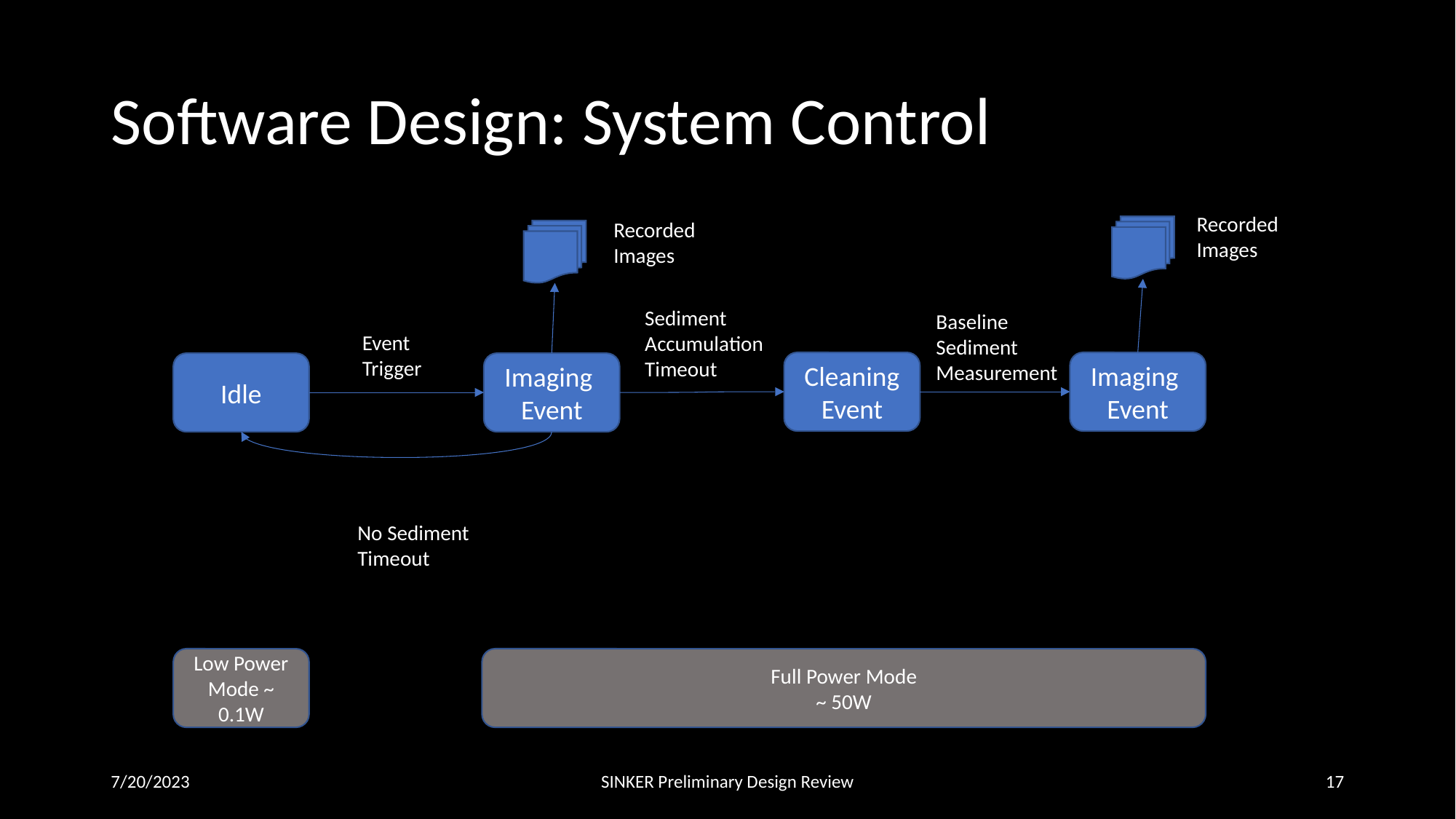

# Software Design: System Control
Recorded Images
Recorded Images

Sediment Accumulation Timeout
Baseline
Sediment
Measurement
Event Trigger
Imaging
Event
Cleaning Event
Idle
Imaging
Event
No Sediment Timeout
Low Power Mode ~ 0.1W
Full Power Mode
~ 50W
7/20/2023
SINKER Preliminary Design Review
17